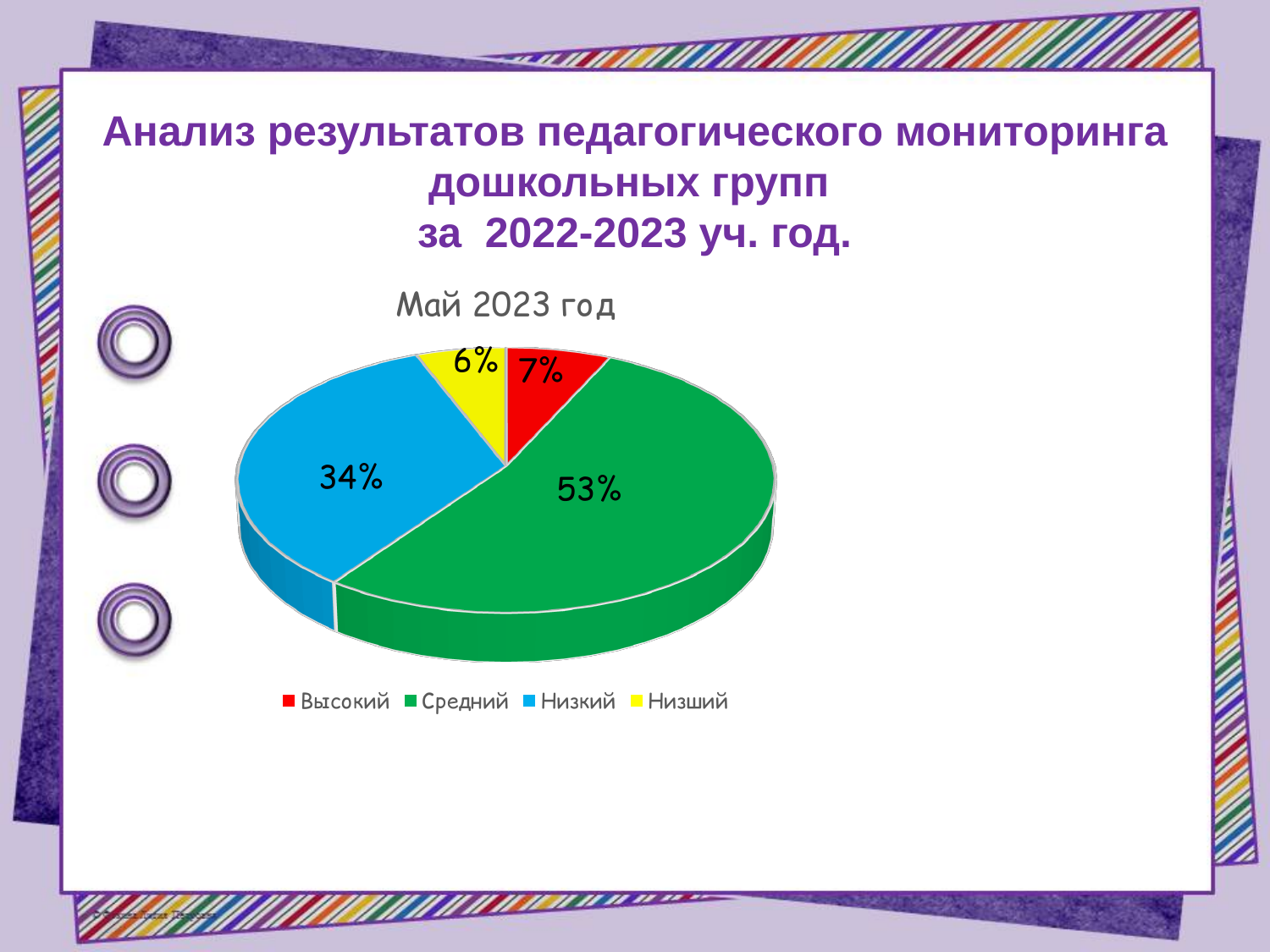

# Анализ результатов педагогического мониторинга дошкольных групп за  2022-2023 уч. год.

[unsupported chart]

6%
7%
 34%
53%